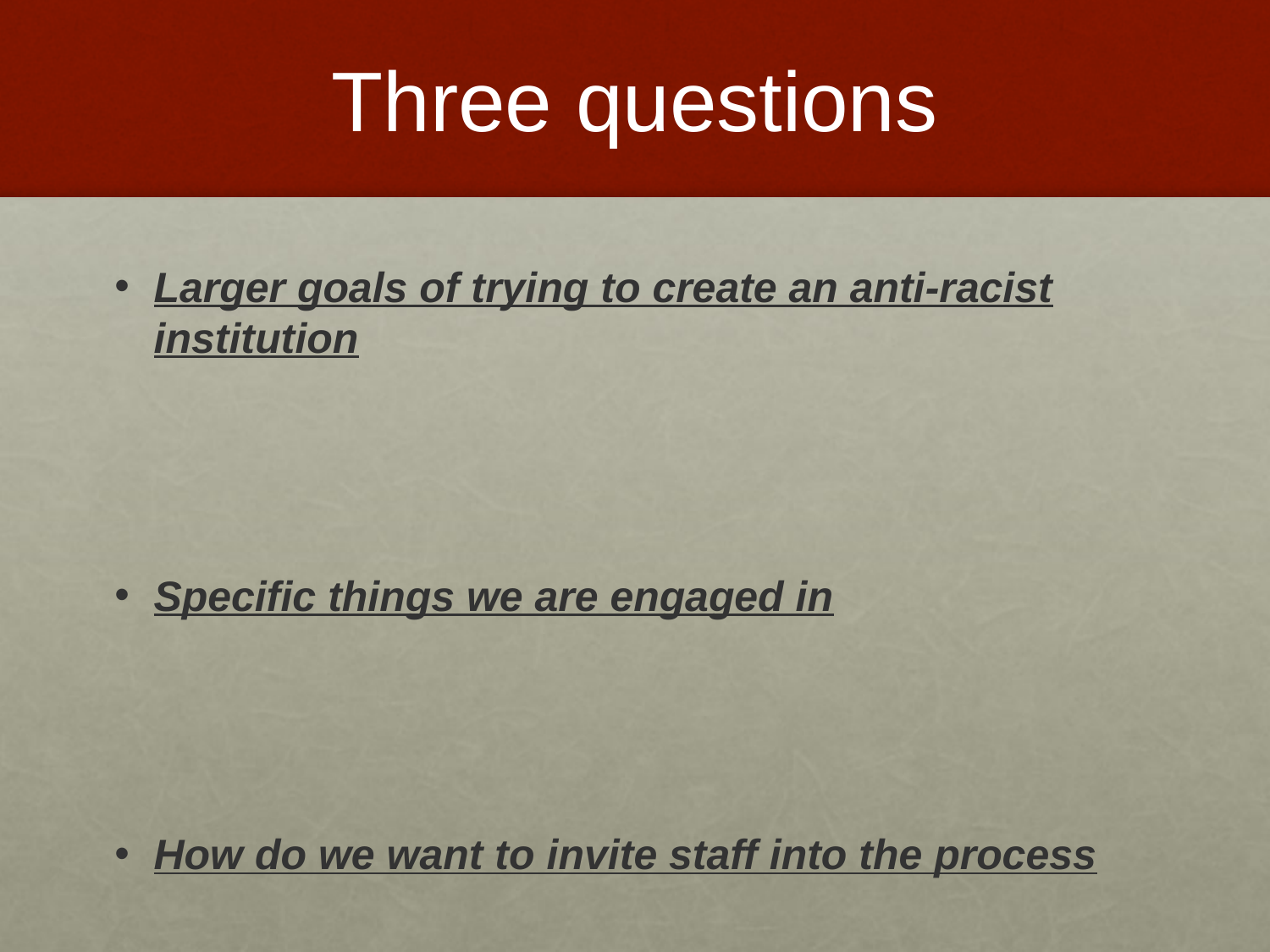

# Three questions
Larger goals of trying to create an anti-racist institution

Specific things we are engaged in

How do we want to invite staff into the process